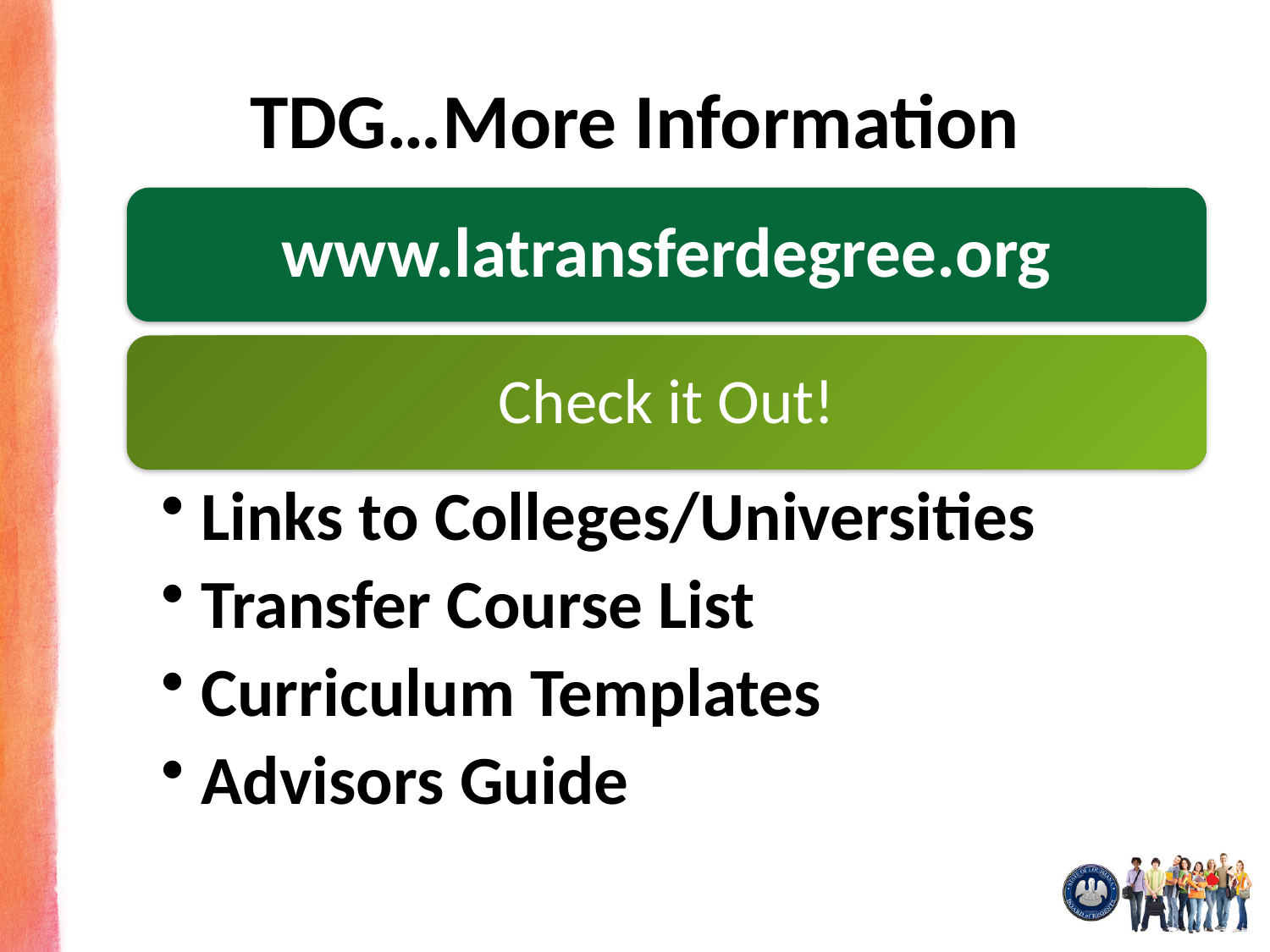

# TDG…More Information
www.latransferdegree.org
Check it Out!
Links to Colleges/Universities
Transfer Course List
Curriculum Templates
Advisors Guide